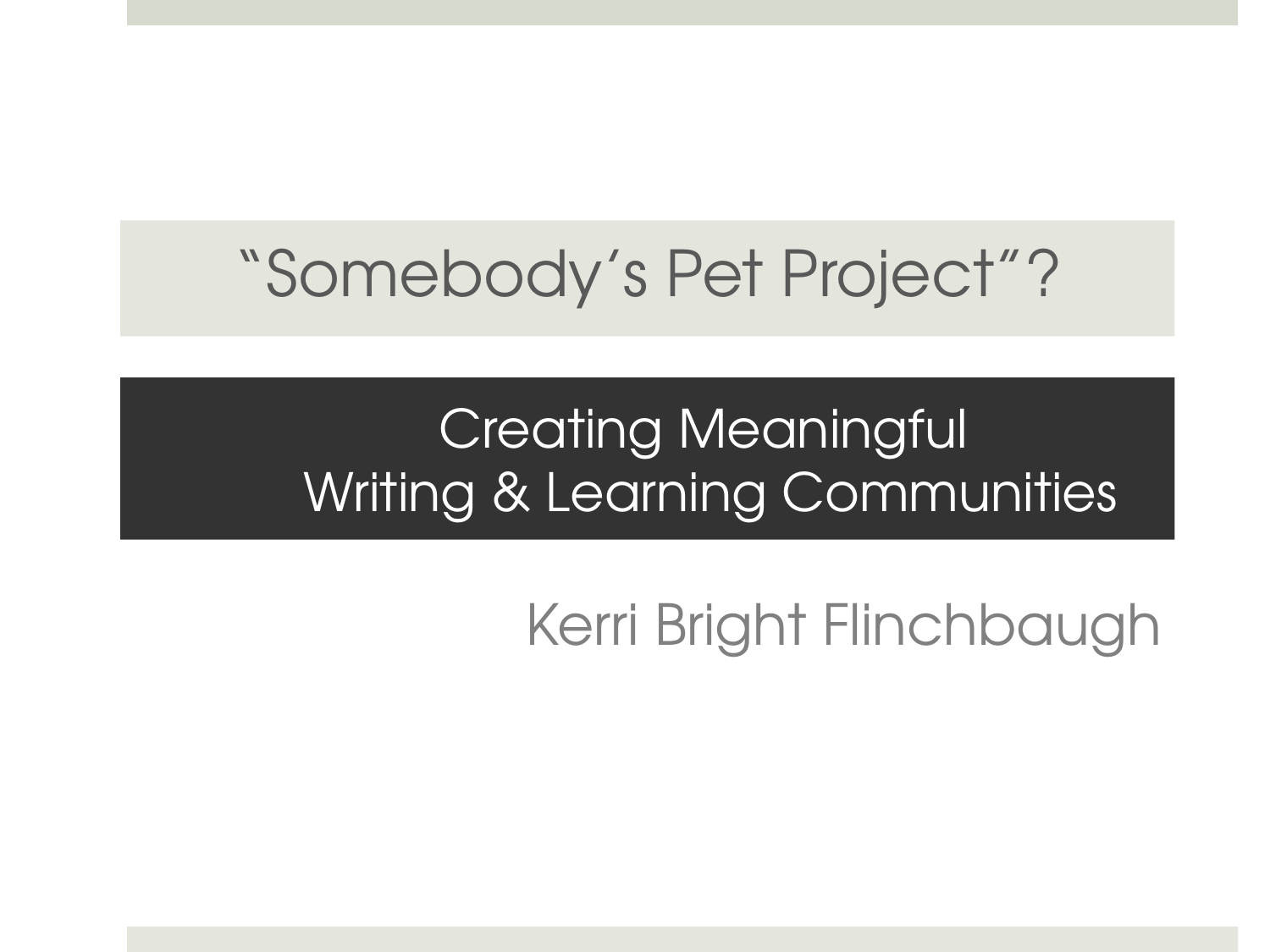

“Somebody’s Pet Project”?
# Creating Meaningful Writing & Learning Communities
Kerri Bright Flinchbaugh